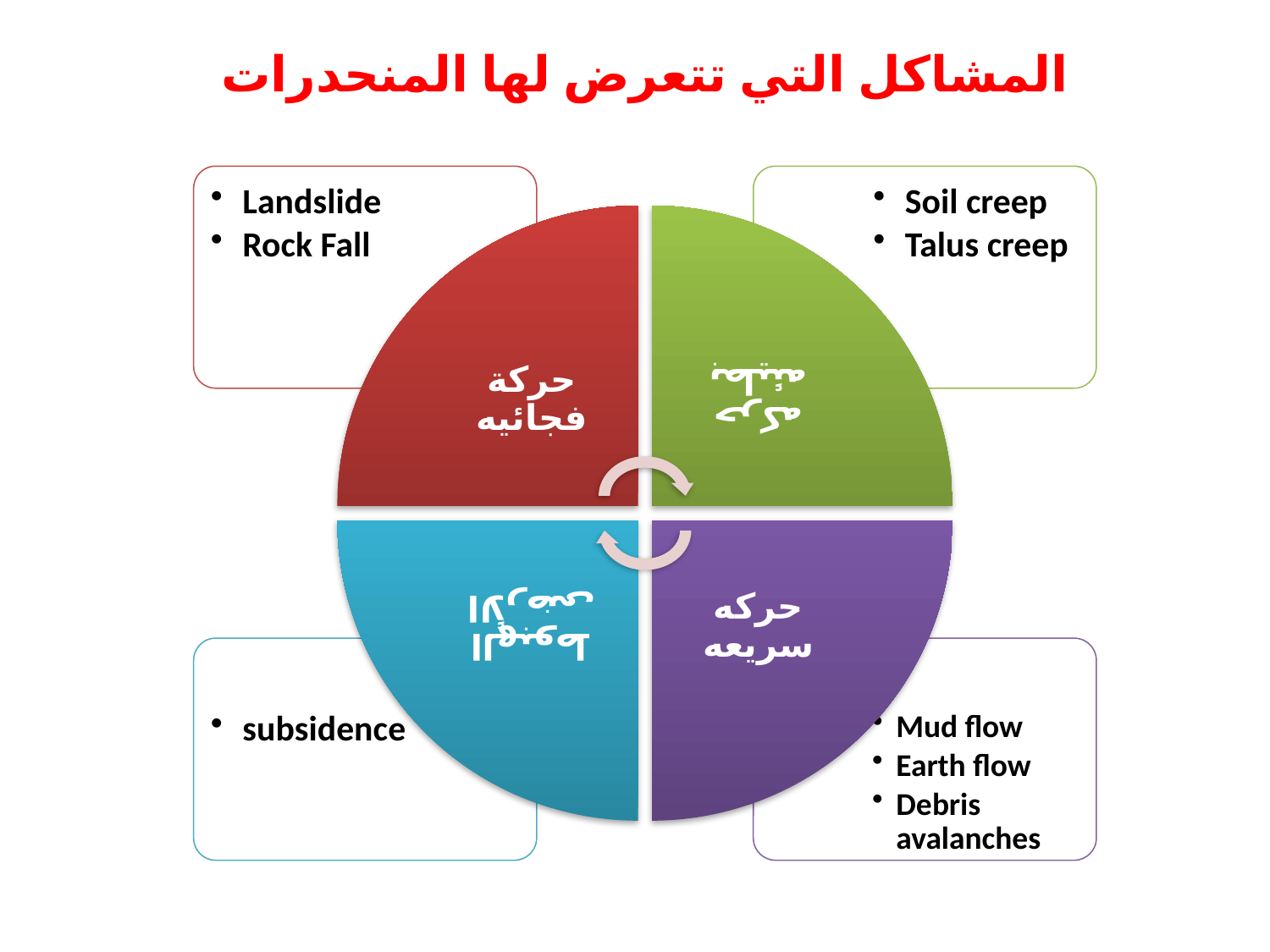

المشاكل التي تتعرض لها المنحدرات
Mud flow
Earth flow
Debris avalanches
subsidence
Soil creep
Talus creep
Landslide
Rock Fall
حركة فجائيه
حركه بطيئه
حركه سريعه
الهبوط الأرضى